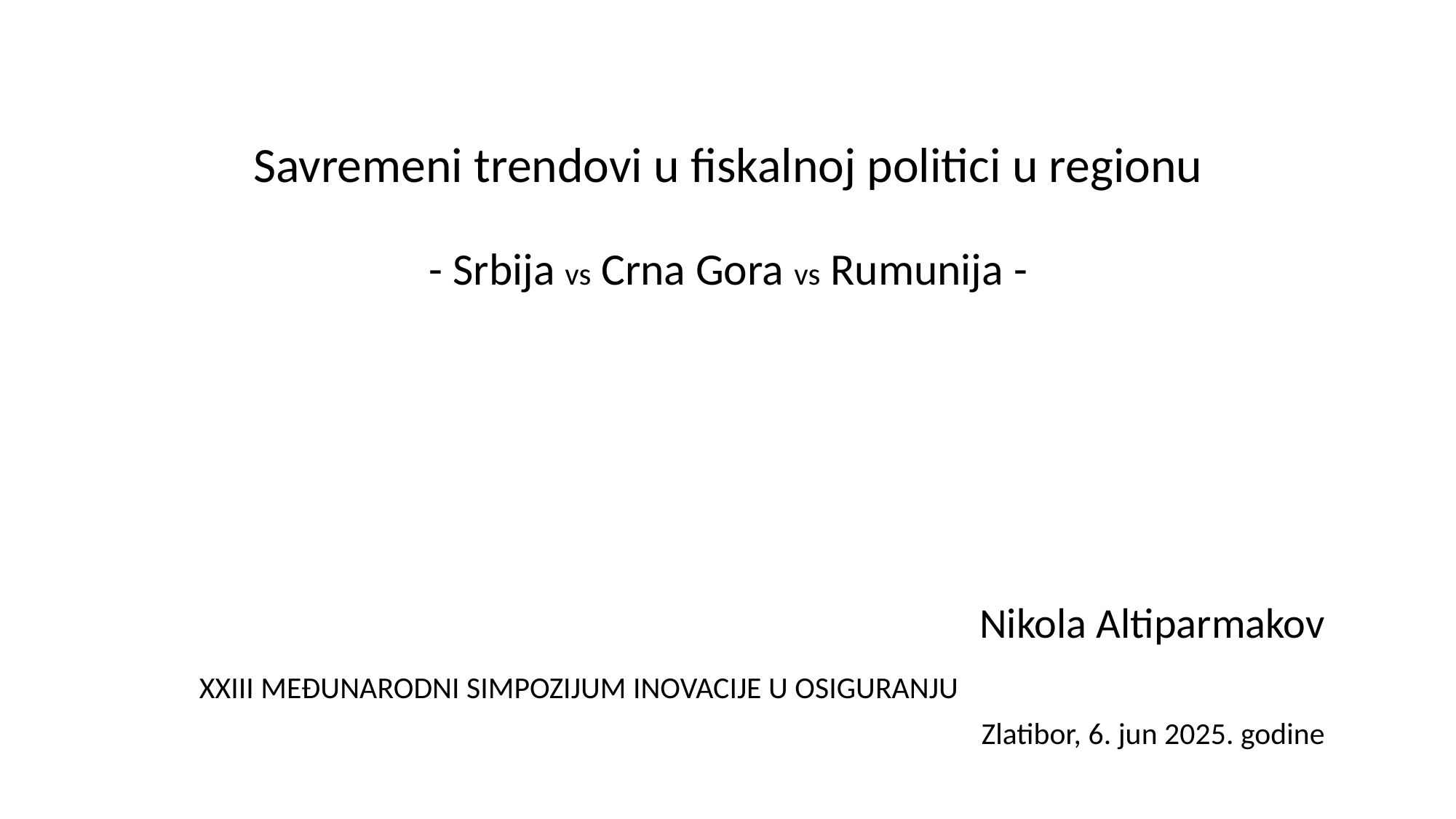

# Savremeni trendovi u fiskalnoj politici u regionu - Srbija vs Crna Gora vs Rumunija -
Nikola Altiparmakov
XXIII MEĐUNARODNI SIMPOZIJUM INOVACIJE U OSIGURANJU                                           Zlatibor, 6. jun 2025. godine